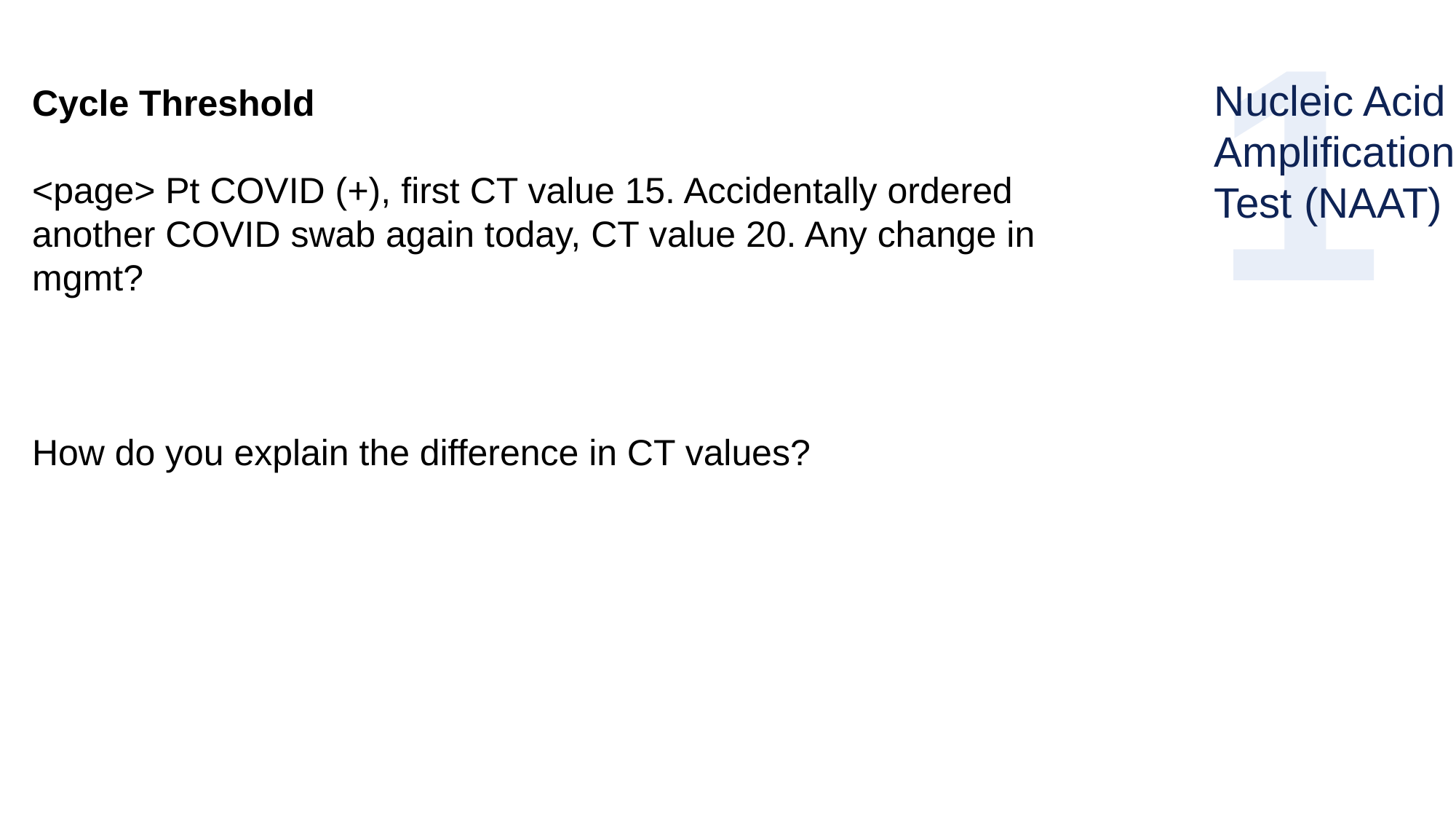

1
Nucleic Acid
Amplification
Test (NAAT)
Cycle Threshold

<page> Pt COVID (+), first CT value 15. Accidentally ordered another COVID swab again today, CT value 20. Any change in mgmt?

How do you explain the difference in CT values?